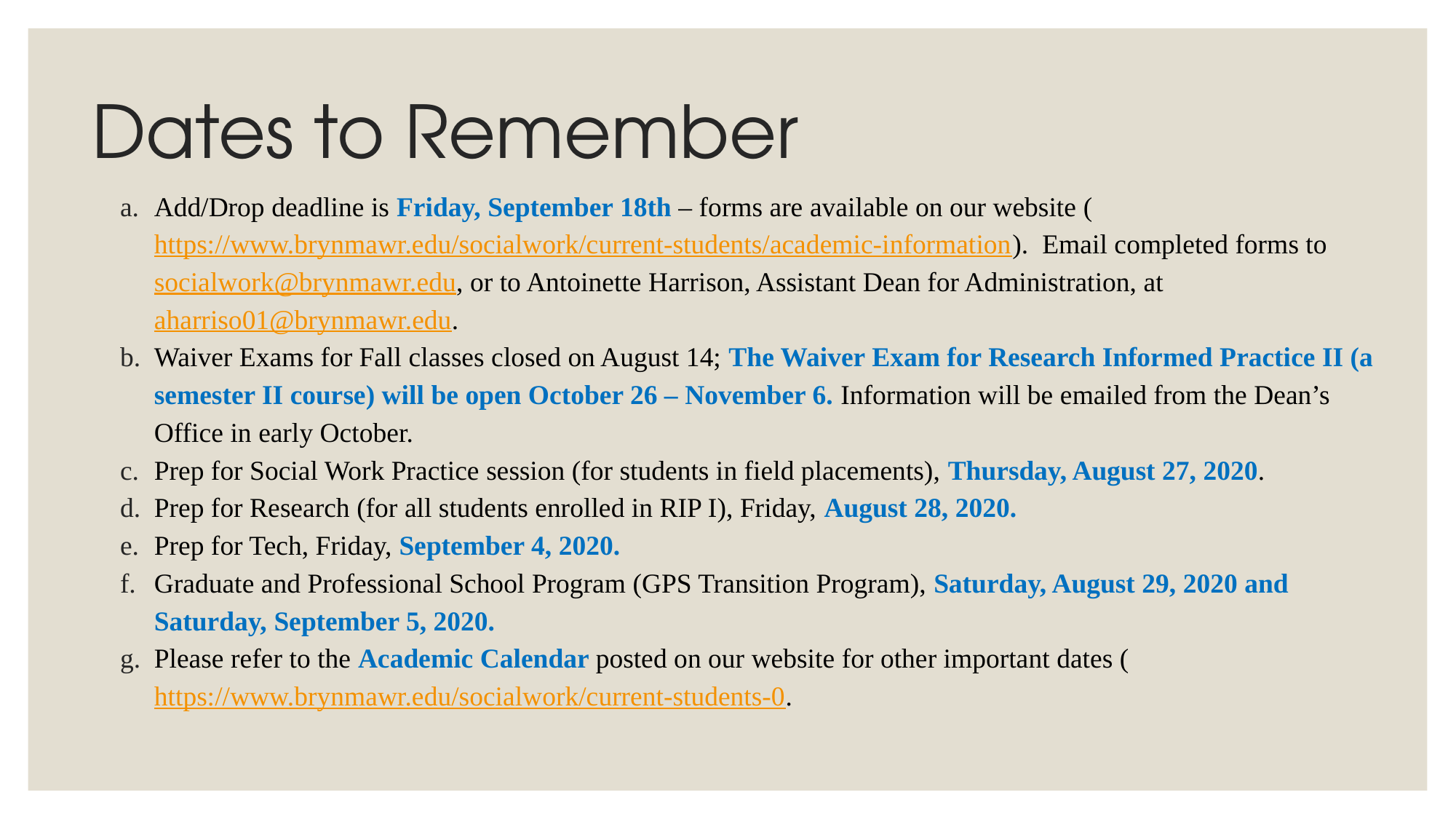

# Dates to Remember
Add/Drop deadline is Friday, September 18th – forms are available on our website (https://www.brynmawr.edu/socialwork/current-students/academic-information).  Email completed forms to socialwork@brynmawr.edu, or to Antoinette Harrison, Assistant Dean for Administration, at aharriso01@brynmawr.edu.
Waiver Exams for Fall classes closed on August 14; The Waiver Exam for Research Informed Practice II (a semester II course) will be open October 26 – November 6. Information will be emailed from the Dean’s Office in early October.
Prep for Social Work Practice session (for students in field placements), Thursday, August 27, 2020.
Prep for Research (for all students enrolled in RIP I), Friday, August 28, 2020.
Prep for Tech, Friday, September 4, 2020.
Graduate and Professional School Program (GPS Transition Program), Saturday, August 29, 2020 and Saturday, September 5, 2020.
Please refer to the Academic Calendar posted on our website for other important dates (https://www.brynmawr.edu/socialwork/current-students-0.